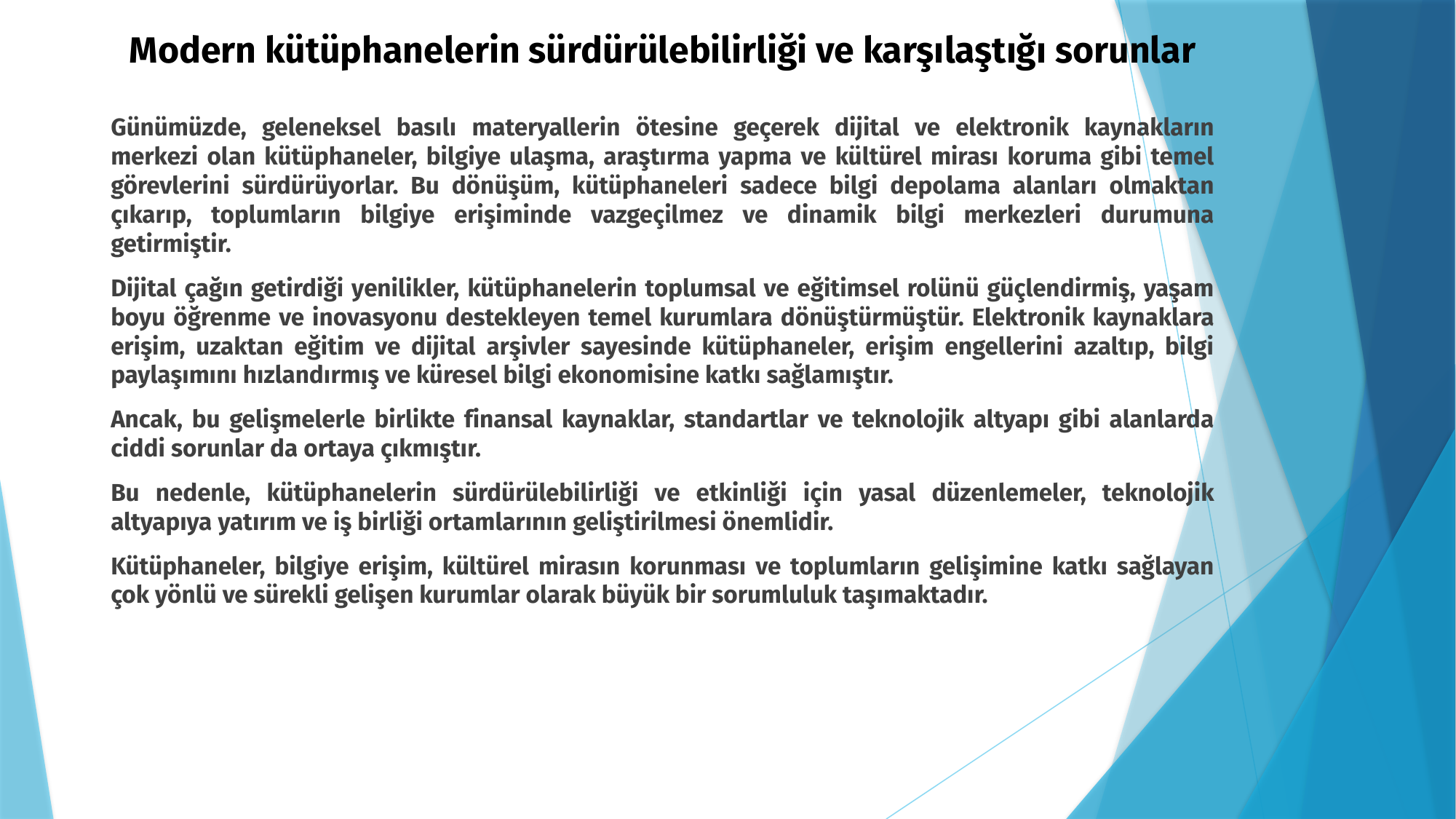

# Modern kütüphanelerin sürdürülebilirliği ve karşılaştığı sorunlar
Günümüzde, geleneksel basılı materyallerin ötesine geçerek dijital ve elektronik kaynakların merkezi olan kütüphaneler, bilgiye ulaşma, araştırma yapma ve kültürel mirası koruma gibi temel görevlerini sürdürüyorlar. Bu dönüşüm, kütüphaneleri sadece bilgi depolama alanları olmaktan çıkarıp, toplumların bilgiye erişiminde vazgeçilmez ve dinamik bilgi merkezleri durumuna getirmiştir.
Dijital çağın getirdiği yenilikler, kütüphanelerin toplumsal ve eğitimsel rolünü güçlendirmiş, yaşam boyu öğrenme ve inovasyonu destekleyen temel kurumlara dönüştürmüştür. Elektronik kaynaklara erişim, uzaktan eğitim ve dijital arşivler sayesinde kütüphaneler, erişim engellerini azaltıp, bilgi paylaşımını hızlandırmış ve küresel bilgi ekonomisine katkı sağlamıştır.
Ancak, bu gelişmelerle birlikte finansal kaynaklar, standartlar ve teknolojik altyapı gibi alanlarda ciddi sorunlar da ortaya çıkmıştır.
Bu nedenle, kütüphanelerin sürdürülebilirliği ve etkinliği için yasal düzenlemeler, teknolojik altyapıya yatırım ve iş birliği ortamlarının geliştirilmesi önemlidir.
Kütüphaneler, bilgiye erişim, kültürel mirasın korunması ve toplumların gelişimine katkı sağlayan çok yönlü ve sürekli gelişen kurumlar olarak büyük bir sorumluluk taşımaktadır.